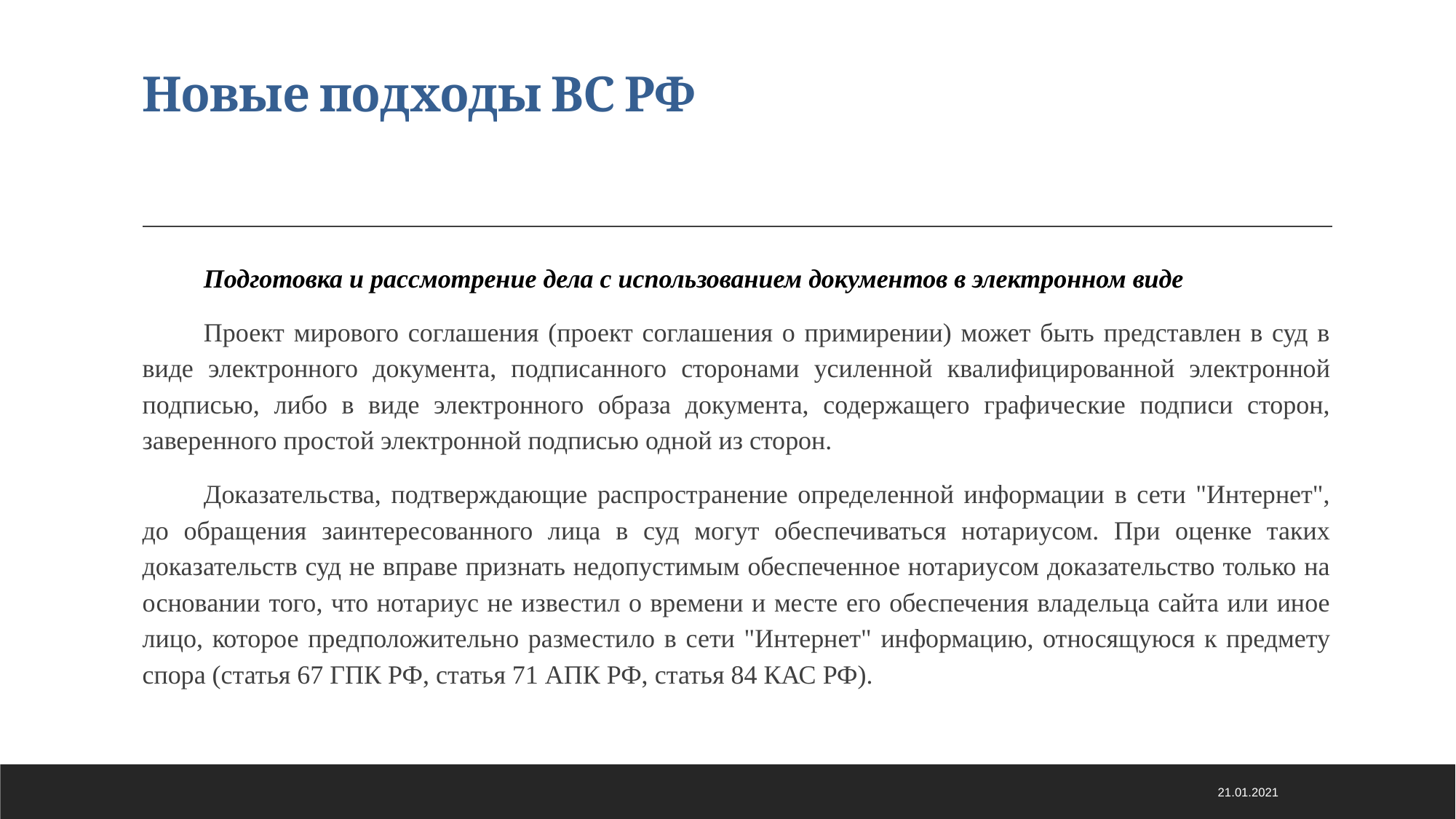

# Новые подходы ВС РФ
Подготовка и рассмотрение дела с использованием документов в электронном виде
Проект мирового соглашения (проект соглашения о примирении) может быть представлен в суд в виде электронного документа, подписанного сторонами усиленной квалифицированной электронной подписью, либо в виде электронного образа документа, содержащего графические подписи сторон, заверенного простой электронной подписью одной из сторон.
Доказательства, подтверждающие распространение определенной информации в сети "Интернет", до обращения заинтересованного лица в суд могут обеспечиваться нотариусом. При оценке таких доказательств суд не вправе признать недопустимым обеспеченное нотариусом доказательство только на основании того, что нотариус не известил о времени и месте его обеспечения владельца сайта или иное лицо, которое предположительно разместило в сети "Интернет" информацию, относящуюся к предмету спора (статья 67 ГПК РФ, статья 71 АПК РФ, статья 84 КАС РФ).
21.01.2021